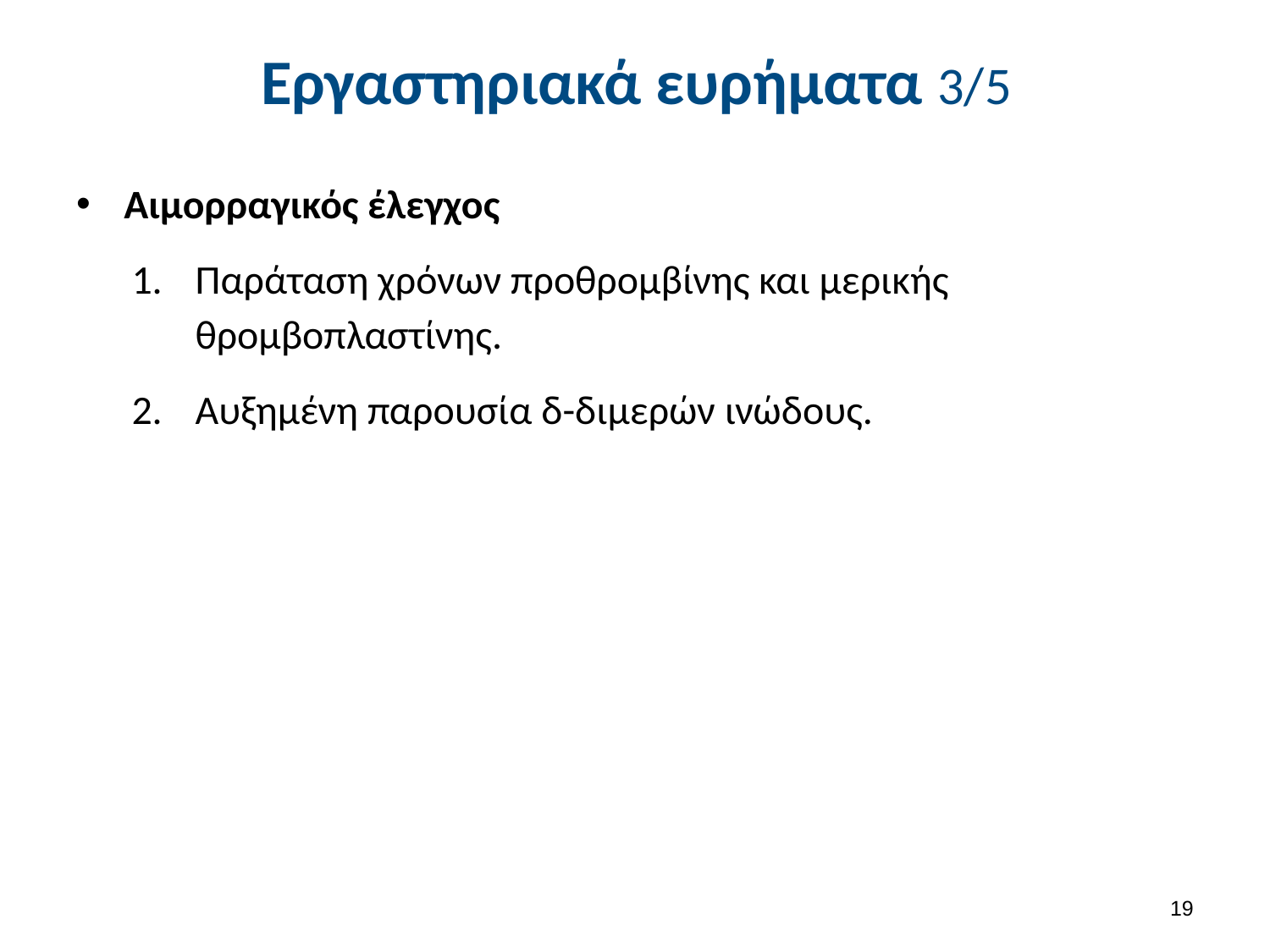

# Εργαστηριακά ευρήματα 3/5
Αιμορραγικός έλεγχος
Παράταση χρόνων προθρομβίνης και μερικής θρομβοπλαστίνης.
Αυξημένη παρουσία δ-διμερών ινώδους.

19